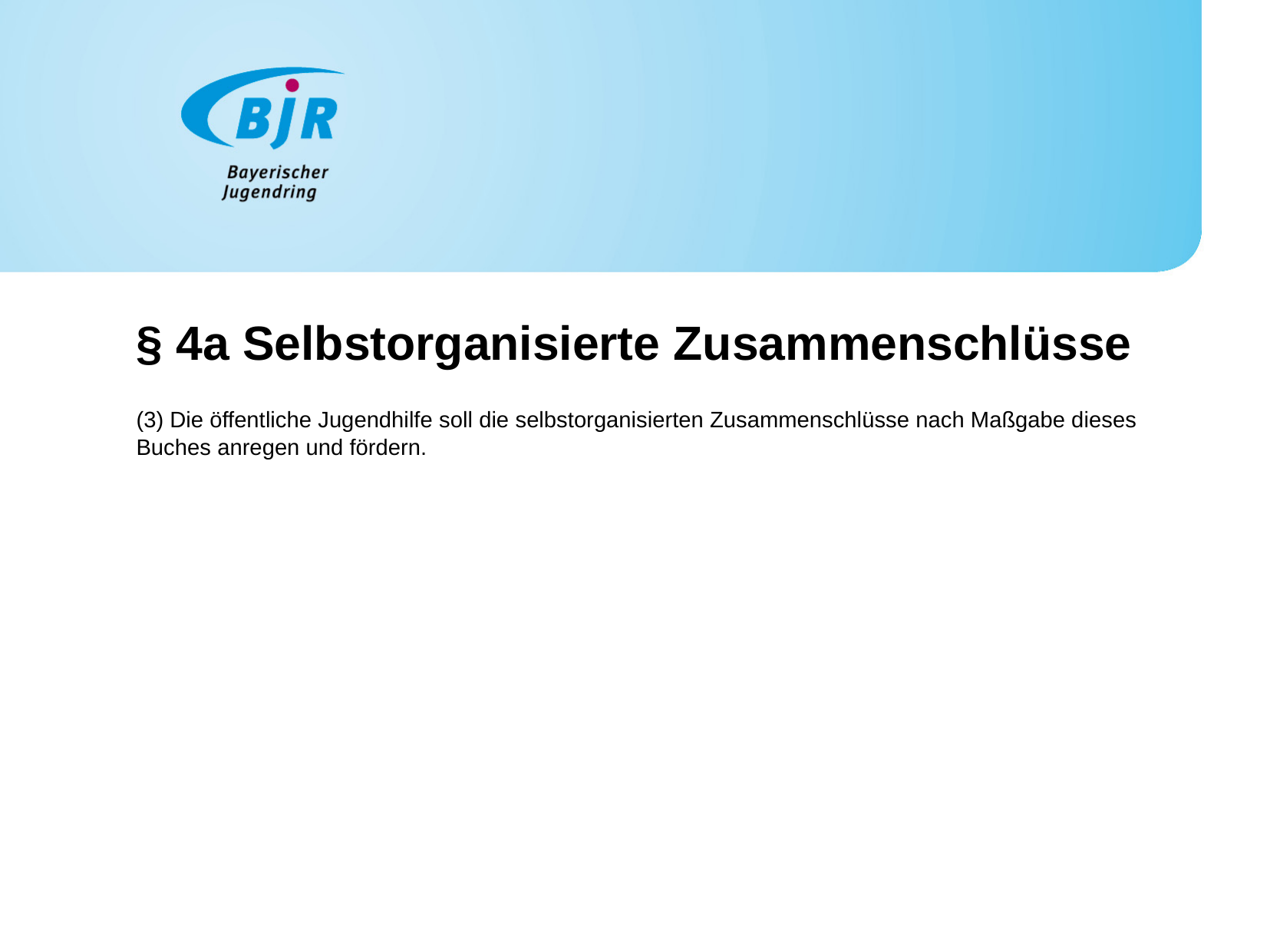

§ 4a Selbstorganisierte Zusammenschlüsse

(3) Die öffentliche Jugendhilfe soll die selbstorganisierten Zusammenschlüsse nach Maßgabe dieses Buches anregen und fördern.